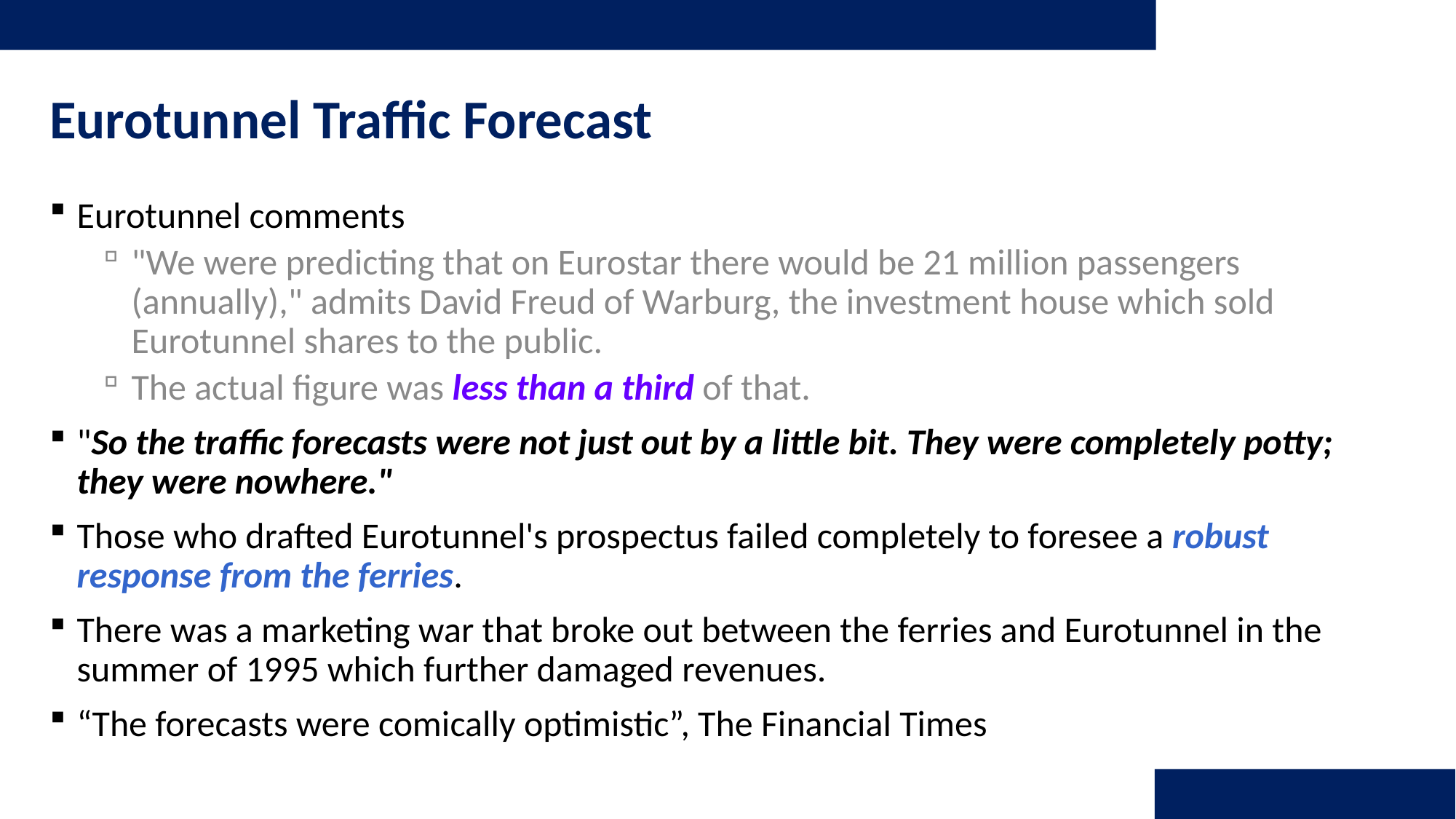

# Eurotunnel Traffic Forecast
Eurotunnel comments
"We were predicting that on Eurostar there would be 21 million passengers (annually)," admits David Freud of Warburg, the investment house which sold Eurotunnel shares to the public.
The actual figure was less than a third of that.
"So the traffic forecasts were not just out by a little bit. They were completely potty; they were nowhere."
Those who drafted Eurotunnel's prospectus failed completely to foresee a robust response from the ferries.
There was a marketing war that broke out between the ferries and Eurotunnel in the summer of 1995 which further damaged revenues.
“The forecasts were comically optimistic”, The Financial Times